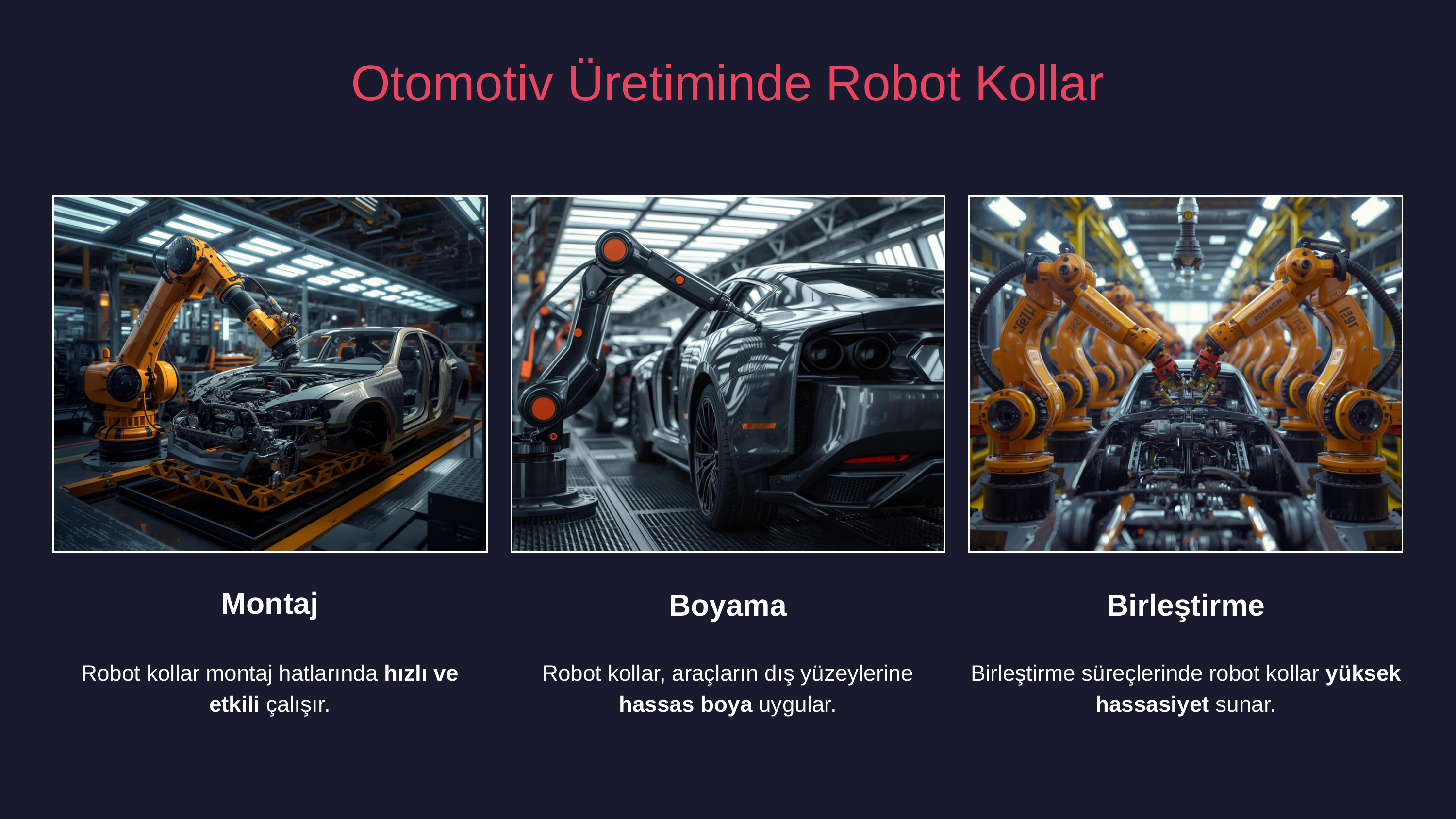

Otomotiv Üretiminde Robot Kollar

Montaj
Robot kollar montaj hatlarında hızlı ve etkili çalışır.
Boyama
Robot kollar, araçların dış yüzeylerine hassas boya uygular.
Birleştirme
Birleştirme süreçlerinde robot kollar yüksek hassasiyet sunar.